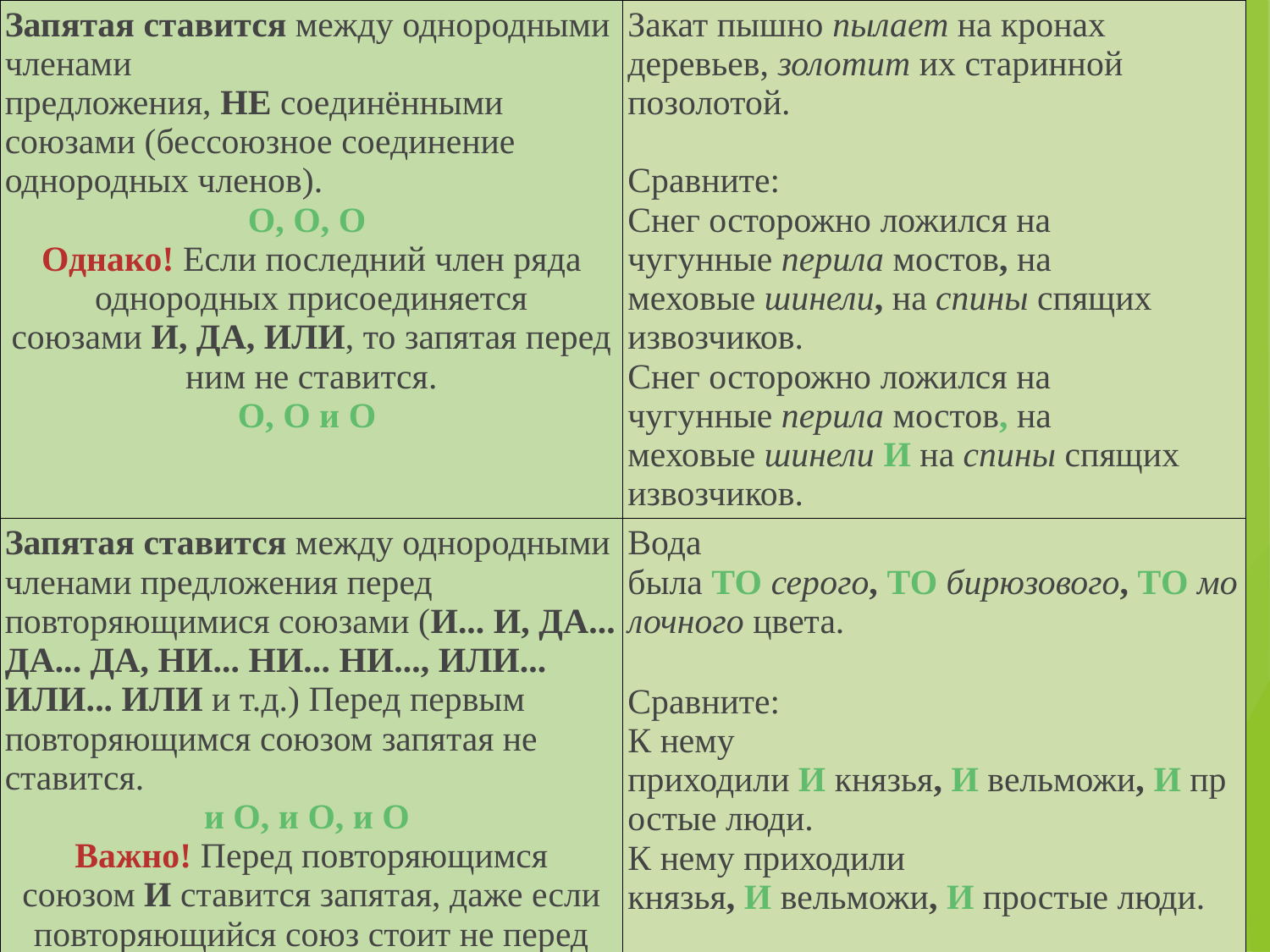

| Запятая ставится между однородными членами предложения, НЕ соединёнными союзами (бессоюзное соединение однородных членов). O, O, O  Однако! Если последний член ряда однородных присоединяется союзами И, ДА, ИЛИ, то запятая перед ним не ставится. O, O и O | Закат пышно пылает на кронах деревьев, золотит их старинной позолотой. Сравните:  Снег осторожно ложился на чугунные перила мостов, на меховые шинели, на спины спящих извозчиков. Снег осторожно ложился на чугунные перила мостов, на меховые шинели И на спины спящих извозчиков. |
| --- | --- |
| Запятая ставится между однородными членами предложения перед повторяющимися союзами (И... И, ДА... ДА... ДА, НИ... НИ... НИ..., ИЛИ... ИЛИ... ИЛИ и т.д.) Перед первым повторяющимся союзом запятая не ставится. и O, и O, и O  Важно! Перед повторяющимся союзом И ставится запятая, даже если повторяющийся союз стоит не перед всеми однородными членами.    O, и O, и O | Вода была ТО серого, ТО бирюзового, ТО молочного цвета. Сравните: К нему приходили И князья, И вельможи, И простые люди. К нему приходили князья, И вельможи, И простые люди. |
#